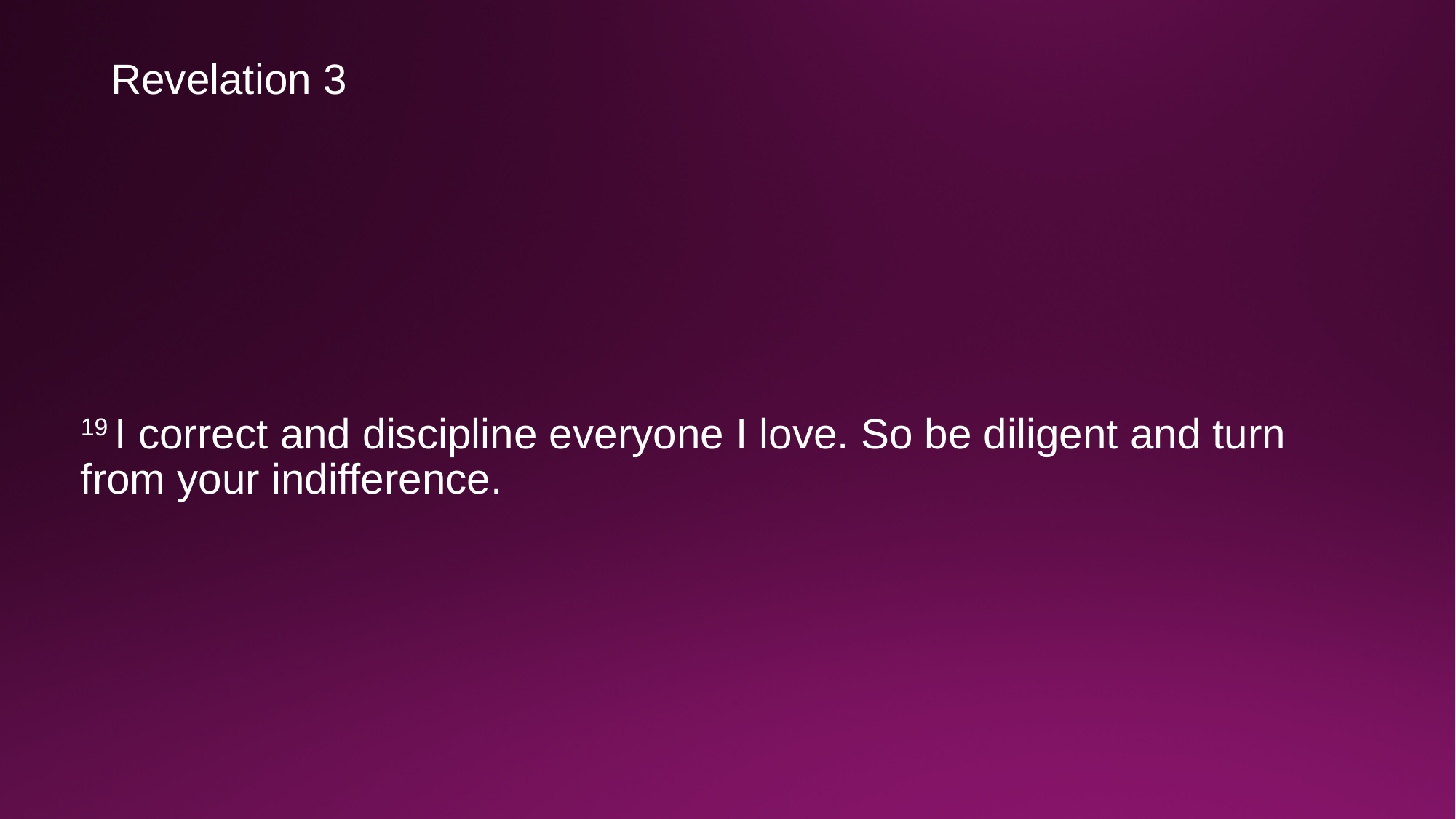

# Revelation 3
19 I correct and discipline everyone I love. So be diligent and turn from your indifference.